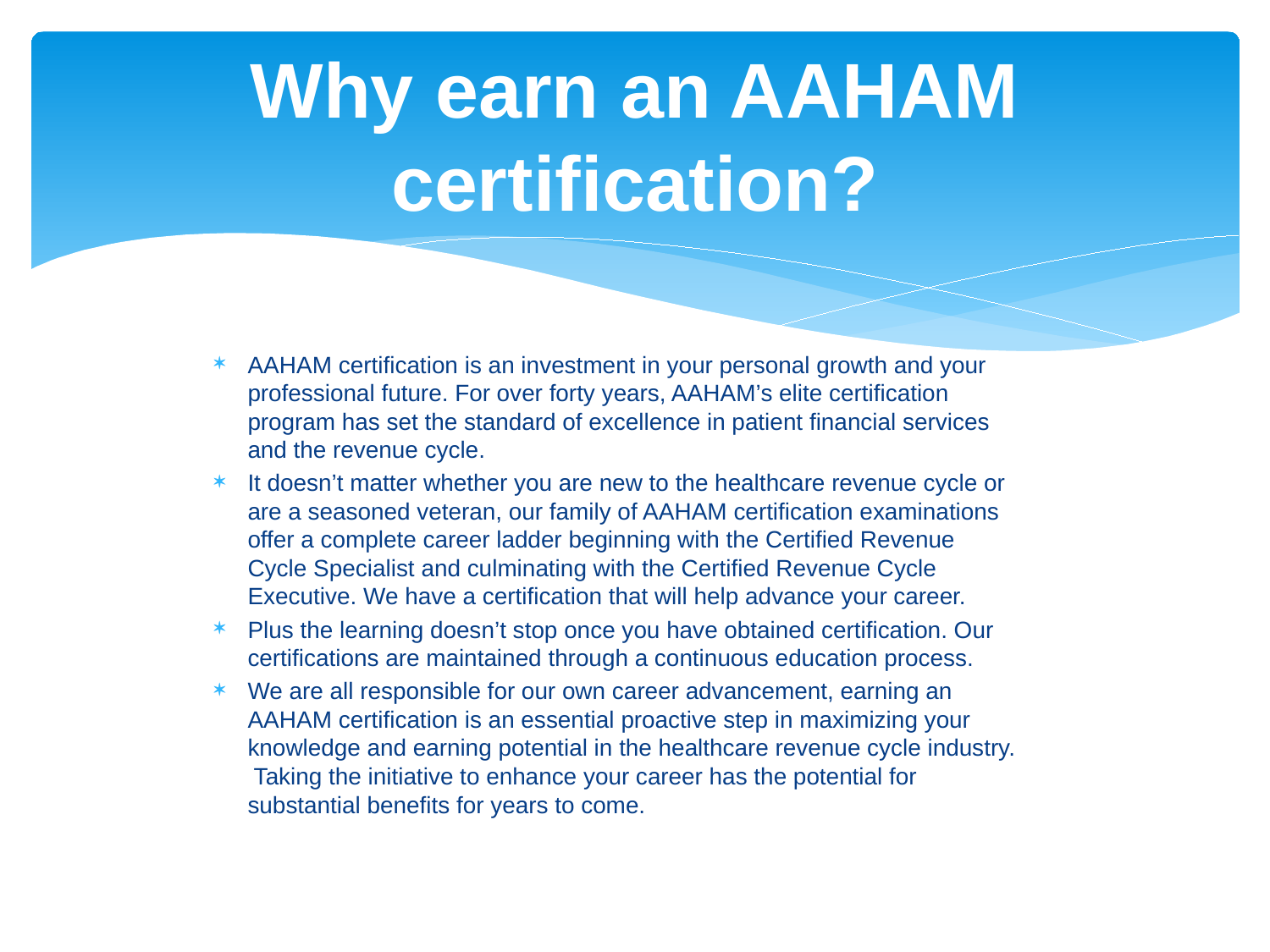

# Why earn an AAHAM certification?

AAHAM certification is an investment in your personal growth and your professional future. For over forty years, AAHAM’s elite certification program has set the standard of excellence in patient financial services and the revenue cycle.
It doesn’t matter whether you are new to the healthcare revenue cycle or are a seasoned veteran, our family of AAHAM certification examinations offer a complete career ladder beginning with the Certified Revenue Cycle Specialist and culminating with the Certified Revenue Cycle Executive. We have a certification that will help advance your career.
Plus the learning doesn’t stop once you have obtained certification. Our certifications are maintained through a continuous education process.
We are all responsible for our own career advancement, earning an AAHAM certification is an essential proactive step in maximizing your knowledge and earning potential in the healthcare revenue cycle industry.  Taking the initiative to enhance your career has the potential for substantial benefits for years to come.